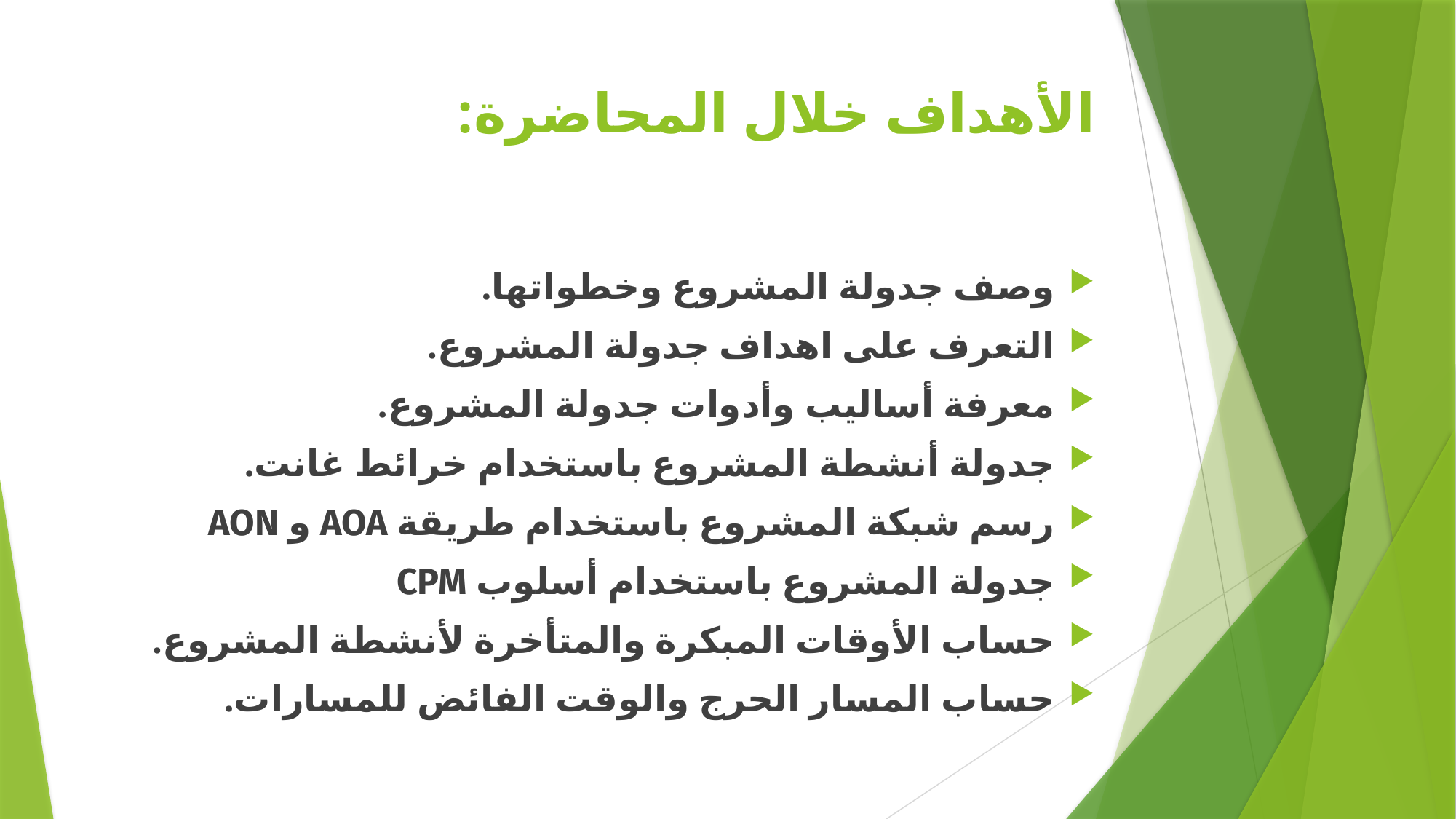

# الأهداف خلال المحاضرة:
وصف جدولة المشروع وخطواتها.
التعرف على اهداف جدولة المشروع.
معرفة أساليب وأدوات جدولة المشروع.
جدولة أنشطة المشروع باستخدام خرائط غانت.
رسم شبكة المشروع باستخدام طريقة AOA و AON
جدولة المشروع باستخدام أسلوب CPM
حساب الأوقات المبكرة والمتأخرة لأنشطة المشروع.
حساب المسار الحرج والوقت الفائض للمسارات.